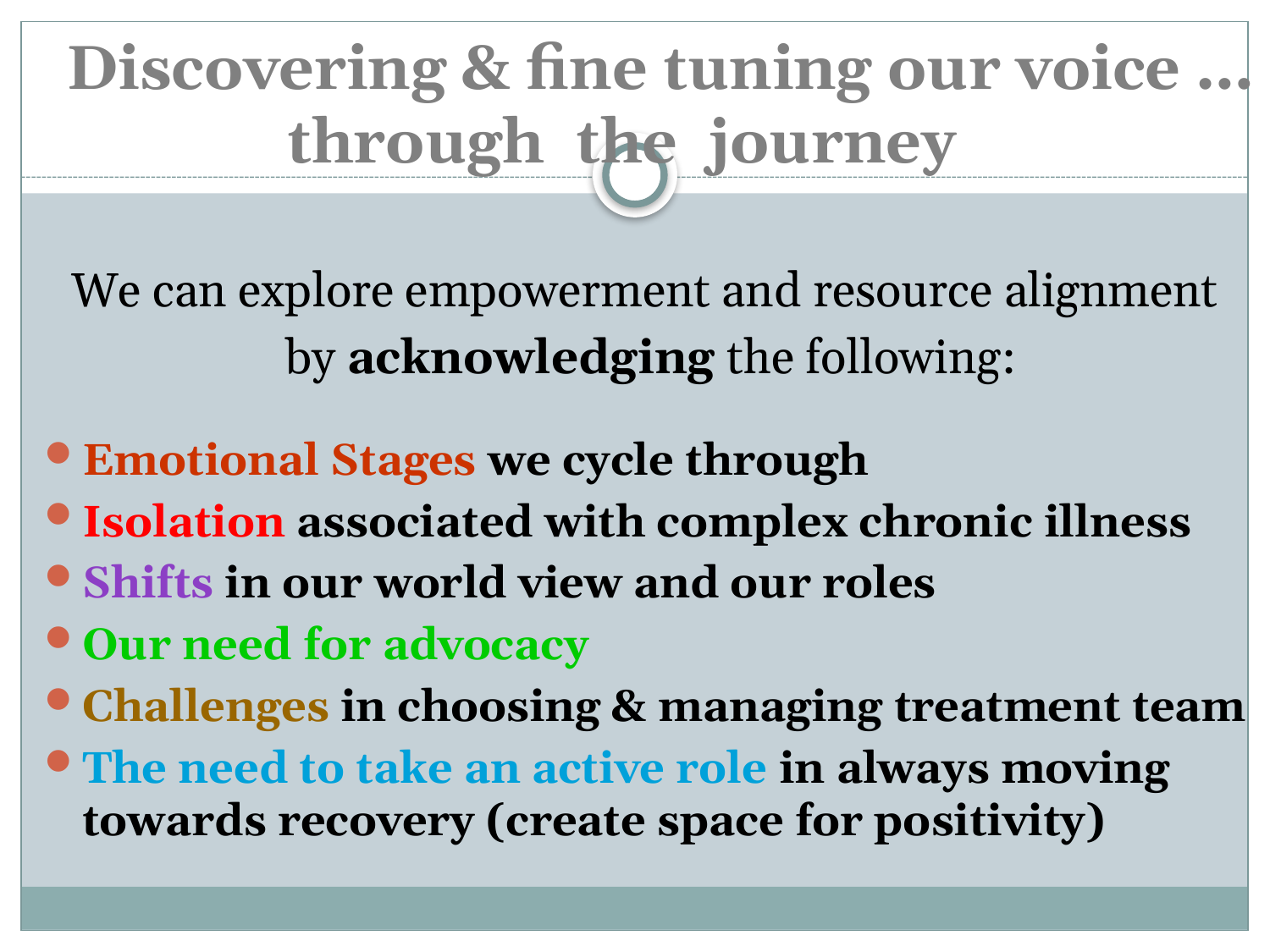

Discovering & fine tuning our voice …through  the  journey
#

We can explore empowerment and resource alignment
by acknowledging the following:

Emotional Stages we cycle through
Isolation associated with complex chronic illness
Shifts in our world view and our roles
Our need for advocacy
Challenges in choosing & managing treatment team
The need to take an active role in always moving towards recovery (create space for positivity)